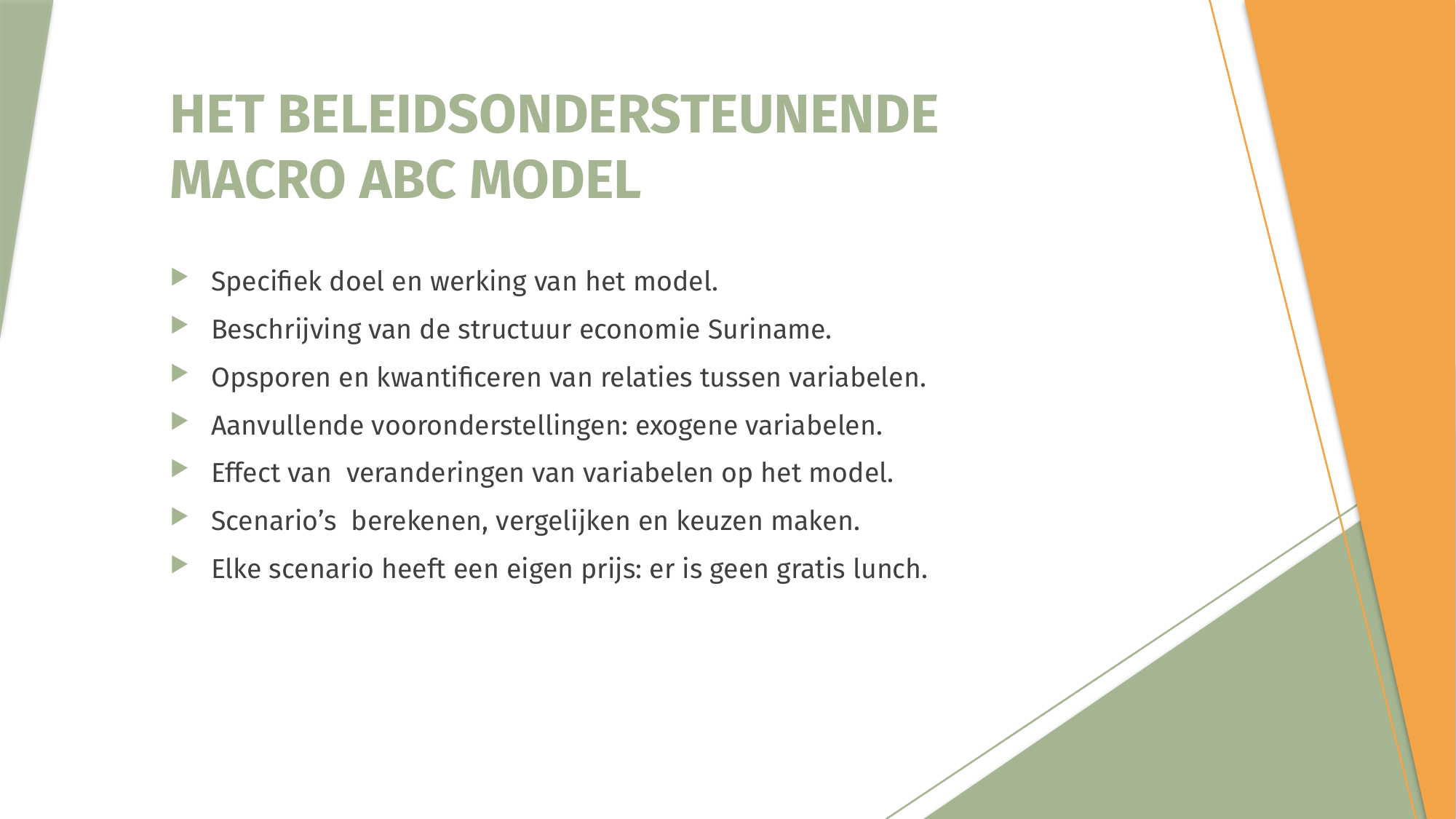

# HET BELEIDSONDERSTEUNENDE MACRO ABC MODEL
Specifiek doel en werking van het model.
Beschrijving van de structuur economie Suriname.
Opsporen en kwantificeren van relaties tussen variabelen.
Aanvullende vooronderstellingen: exogene variabelen.
Effect van  veranderingen van variabelen op het model.
Scenario’s  berekenen, vergelijken en keuzen maken.
Elke scenario heeft een eigen prijs: er is geen gratis lunch.